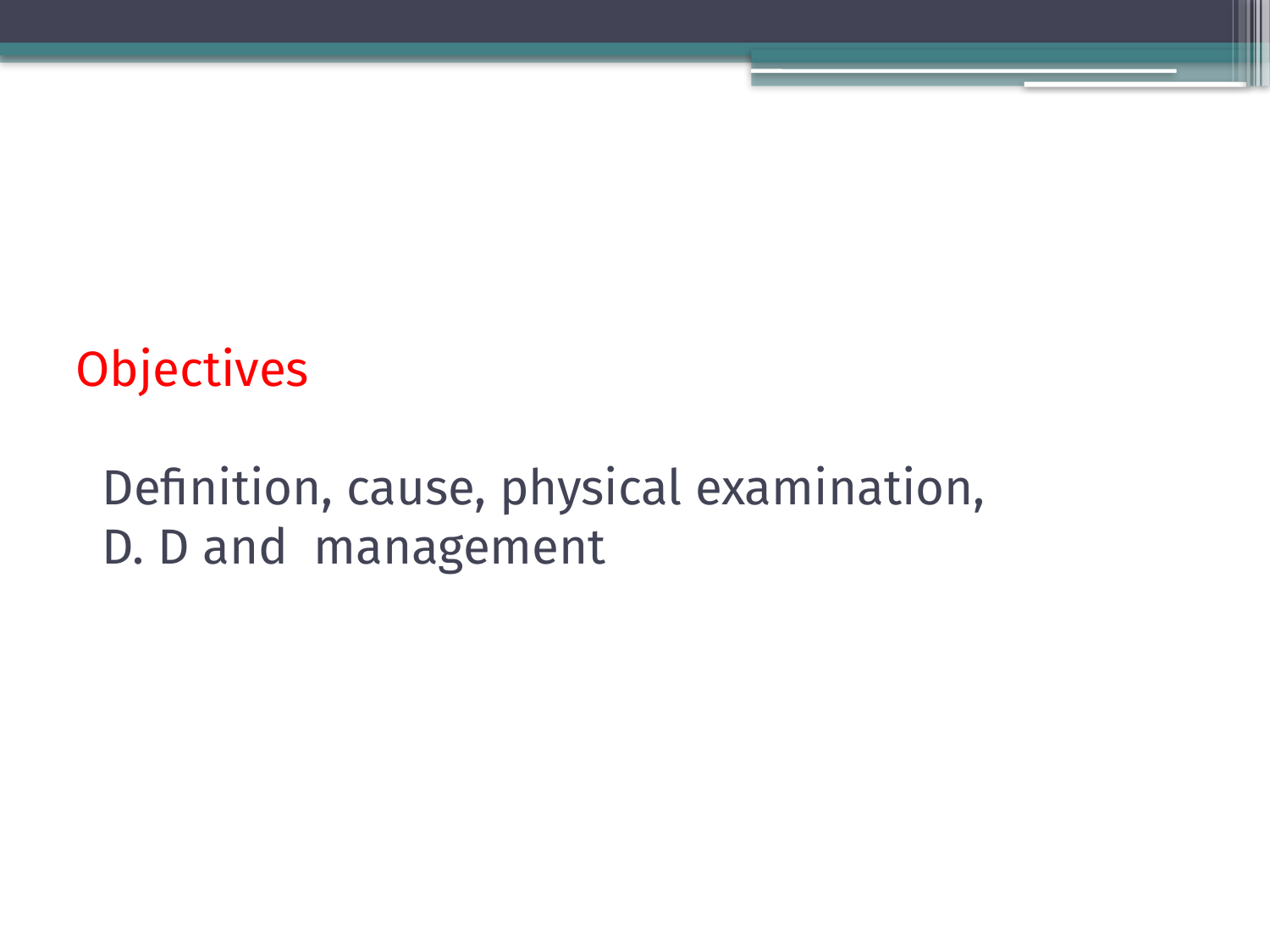

# Objectives Definition, cause, physical examination, D. D and  management